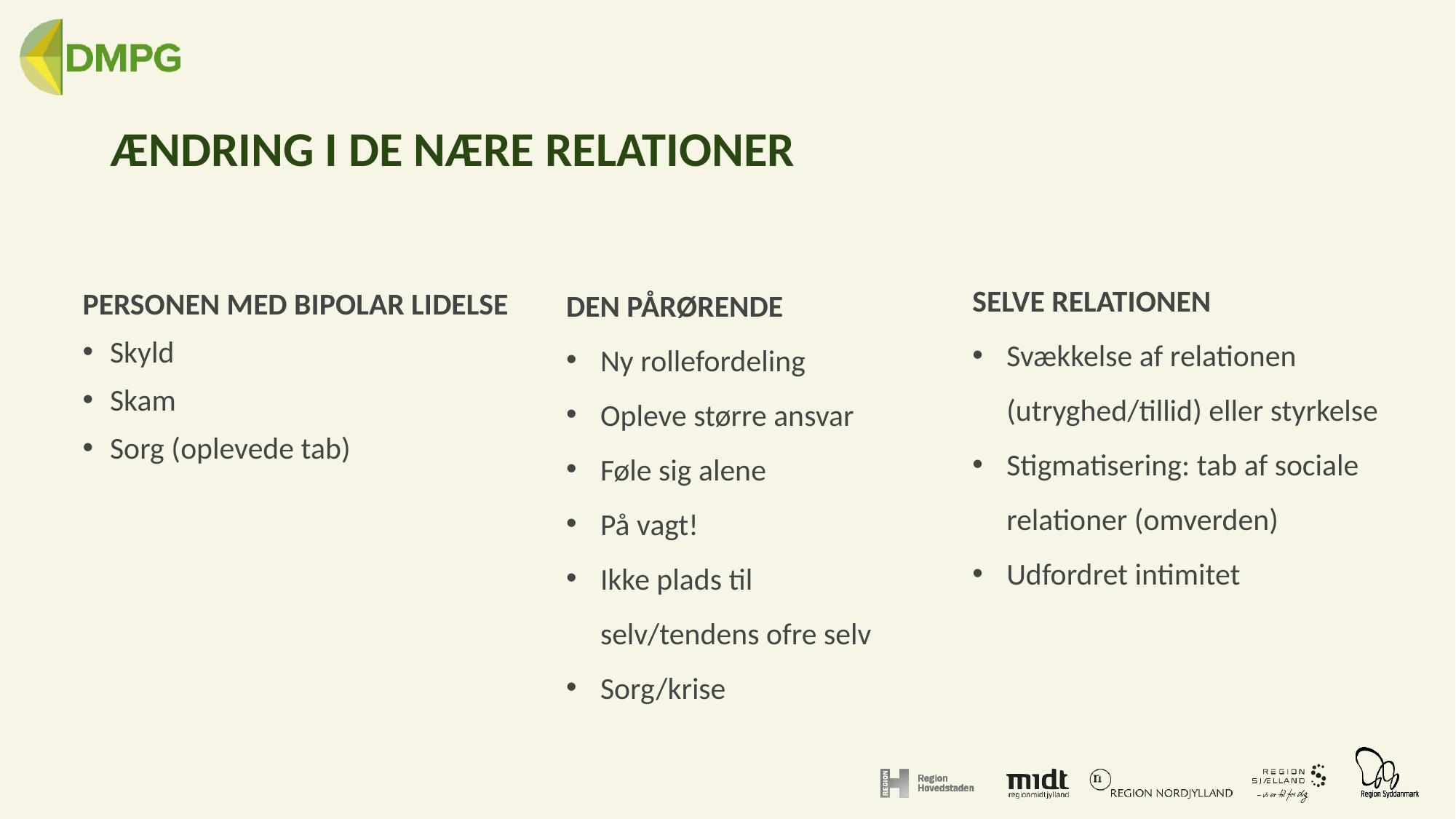

# ÆNDRING I DE NÆRE RELATIONER
SELVE RELATIONEN
Svækkelse af relationen (utryghed/tillid) eller styrkelse​​
Stigmatisering: tab af sociale relationer (omverden)​​
Udfordret intimitet​
DEN PÅRØRENDE
Ny rollefordeling​​
Opleve større ansvar​​
Føle sig alene​​
På vagt!​​
Ikke plads til selv/tendens ofre selv​​
Sorg/krise​​
PERSONEN MED BIPOLAR LIDELSE​​
Skyld​​
Skam​​
Sorg (oplevede tab)​​